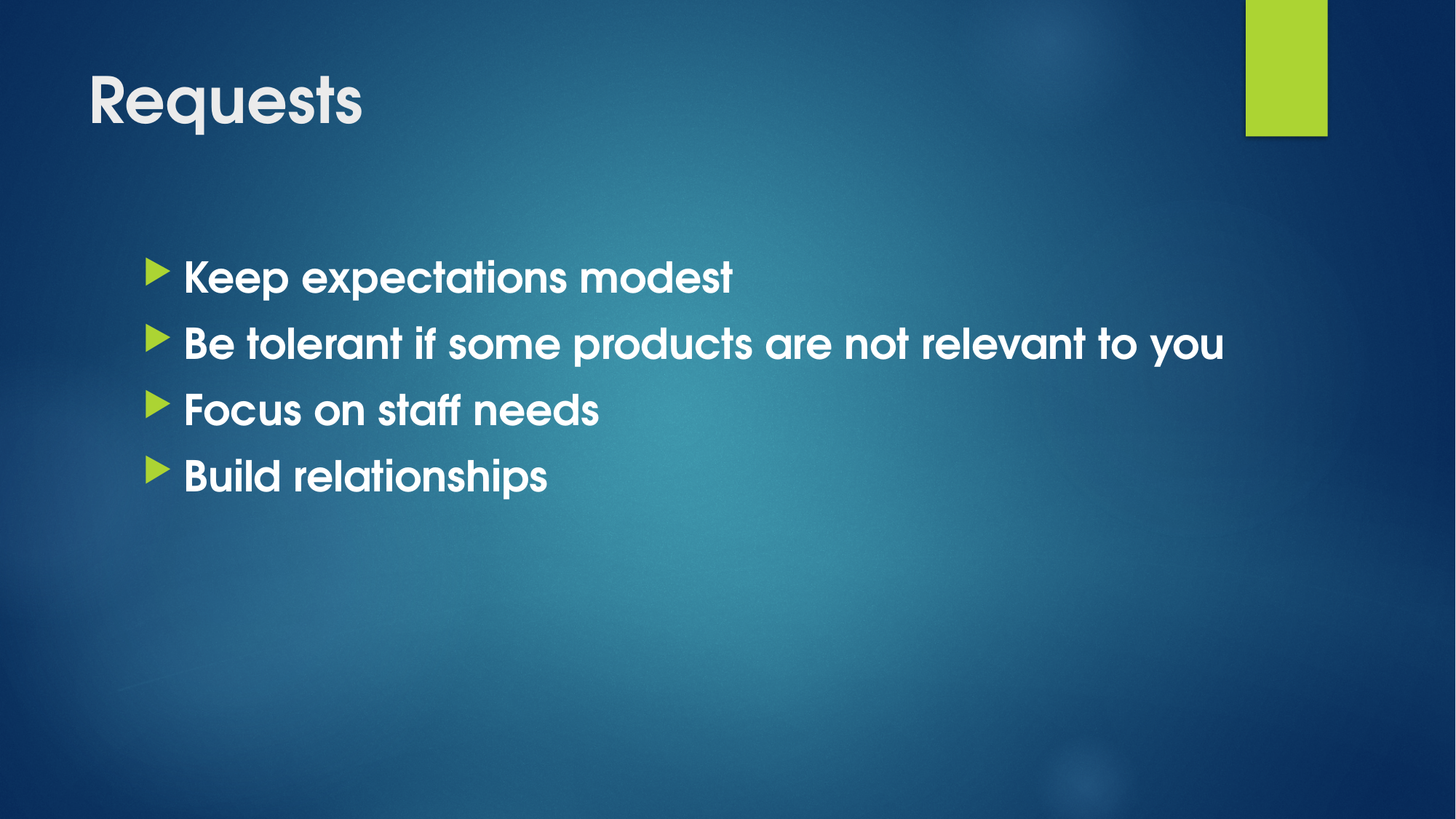

# Requests
Keep expectations modest
Be tolerant if some products are not relevant to you
Focus on staff needs
Build relationships